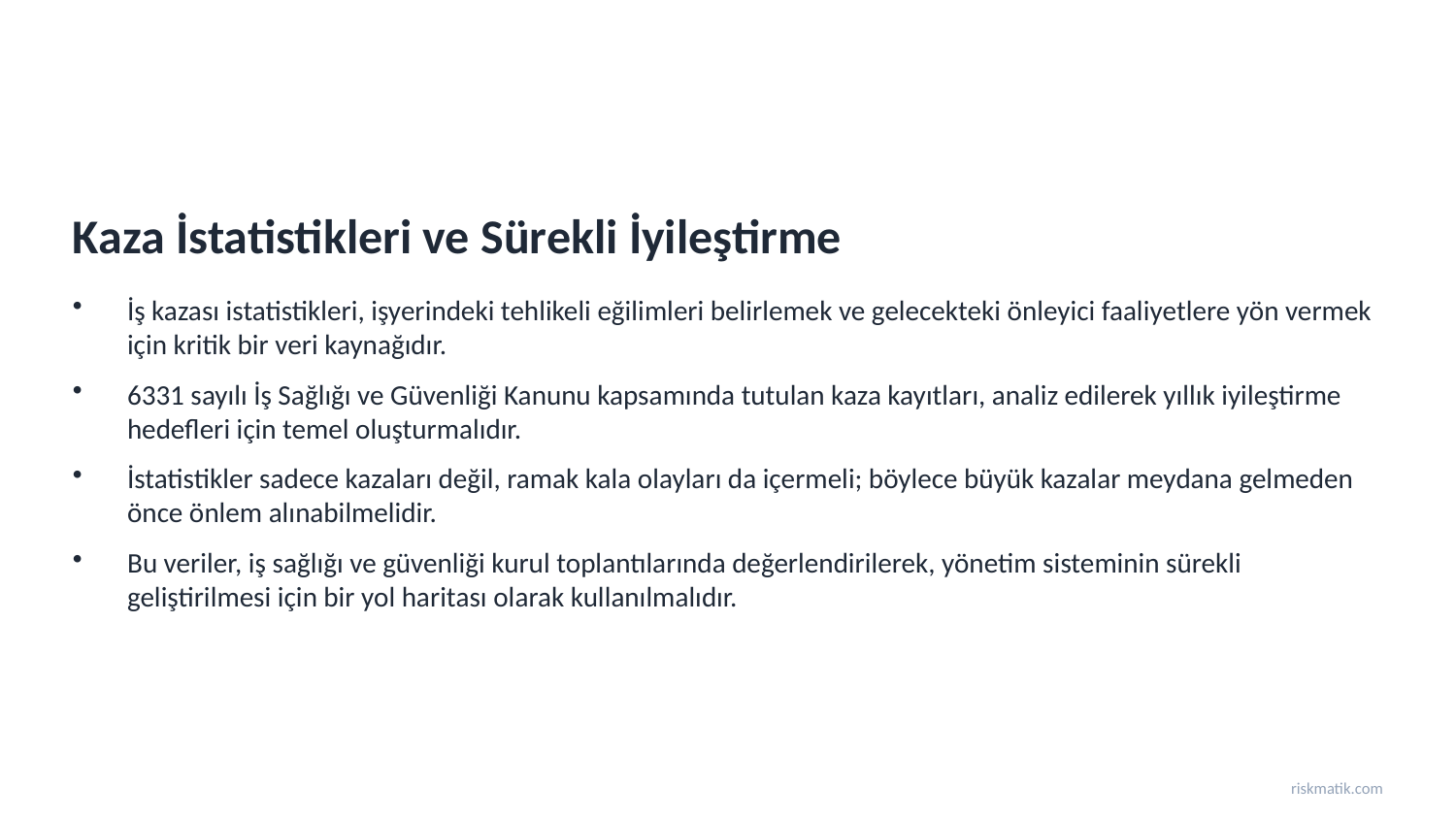

Kaza İstatistikleri ve Sürekli İyileştirme
İş kazası istatistikleri, işyerindeki tehlikeli eğilimleri belirlemek ve gelecekteki önleyici faaliyetlere yön vermek için kritik bir veri kaynağıdır.
6331 sayılı İş Sağlığı ve Güvenliği Kanunu kapsamında tutulan kaza kayıtları, analiz edilerek yıllık iyileştirme hedefleri için temel oluşturmalıdır.
İstatistikler sadece kazaları değil, ramak kala olayları da içermeli; böylece büyük kazalar meydana gelmeden önce önlem alınabilmelidir.
Bu veriler, iş sağlığı ve güvenliği kurul toplantılarında değerlendirilerek, yönetim sisteminin sürekli geliştirilmesi için bir yol haritası olarak kullanılmalıdır.
riskmatik.com